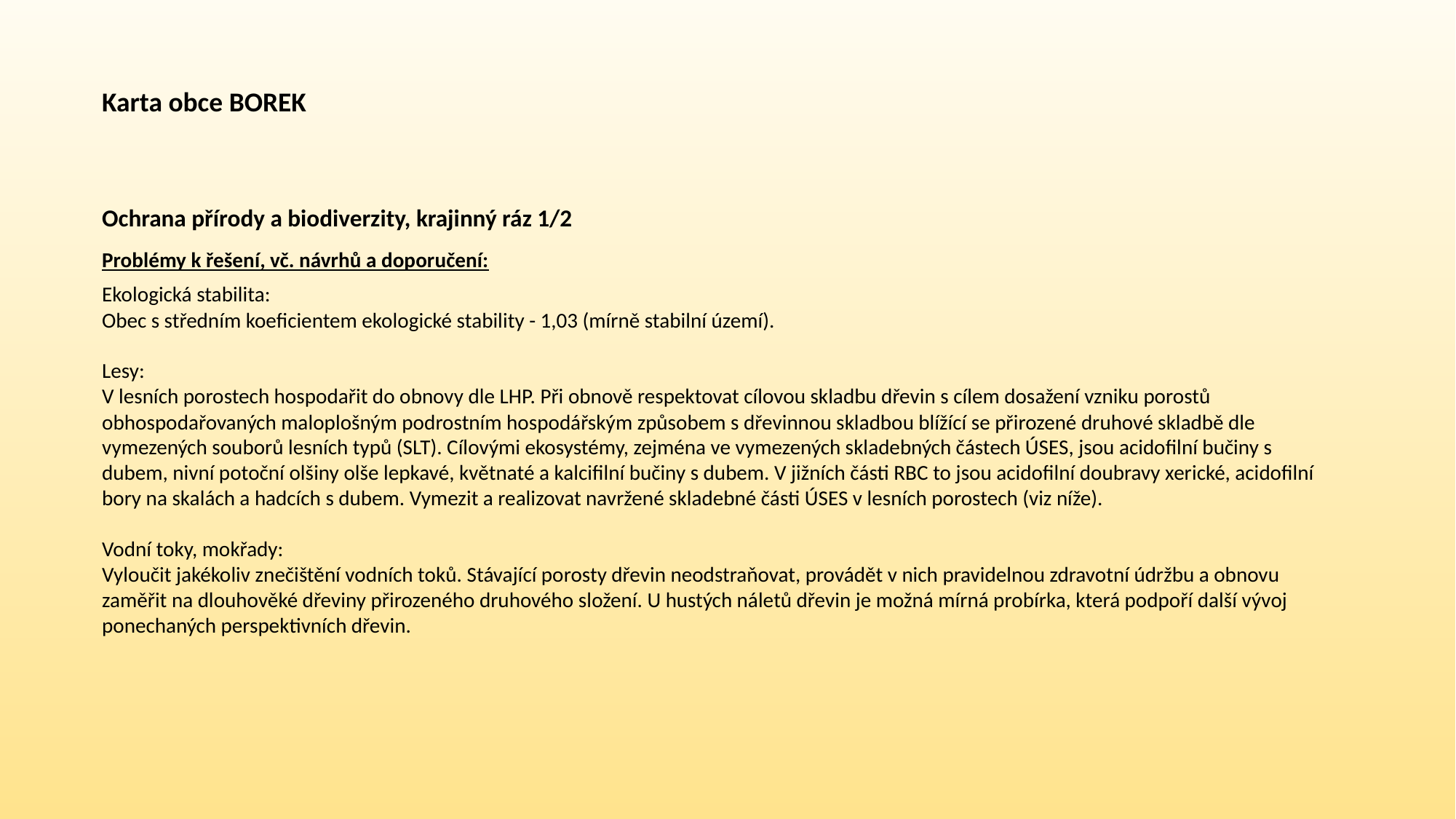

Karta obce BOREK
Ochrana přírody a biodiverzity, krajinný ráz 1/2
Problémy k řešení, vč. návrhů a doporučení:
Ekologická stabilita:
Obec s středním koeficientem ekologické stability - 1,03 (mírně stabilní území).

Lesy:
V lesních porostech hospodařit do obnovy dle LHP. Při obnově respektovat cílovou skladbu dřevin s cílem dosažení vzniku porostů obhospodařovaných maloplošným podrostním hospodářským způsobem s dřevinnou skladbou blížící se přirozené druhové skladbě dle vymezených souborů lesních typů (SLT). Cílovými ekosystémy, zejména ve vymezených skladebných částech ÚSES, jsou acidofilní bučiny s dubem, nivní potoční olšiny olše lepkavé, květnaté a kalcifilní bučiny s dubem. V jižních části RBC to jsou acidofilní doubravy xerické, acidofilní bory na skalách a hadcích s dubem. Vymezit a realizovat navržené skladebné části ÚSES v lesních porostech (viz níže).

Vodní toky, mokřady:
Vyloučit jakékoliv znečištění vodních toků. Stávající porosty dřevin neodstraňovat, provádět v nich pravidelnou zdravotní údržbu a obnovu zaměřit na dlouhověké dřeviny přirozeného druhového složení. U hustých náletů dřevin je možná mírná probírka, která podpoří další vývoj ponechaných perspektivních dřevin.